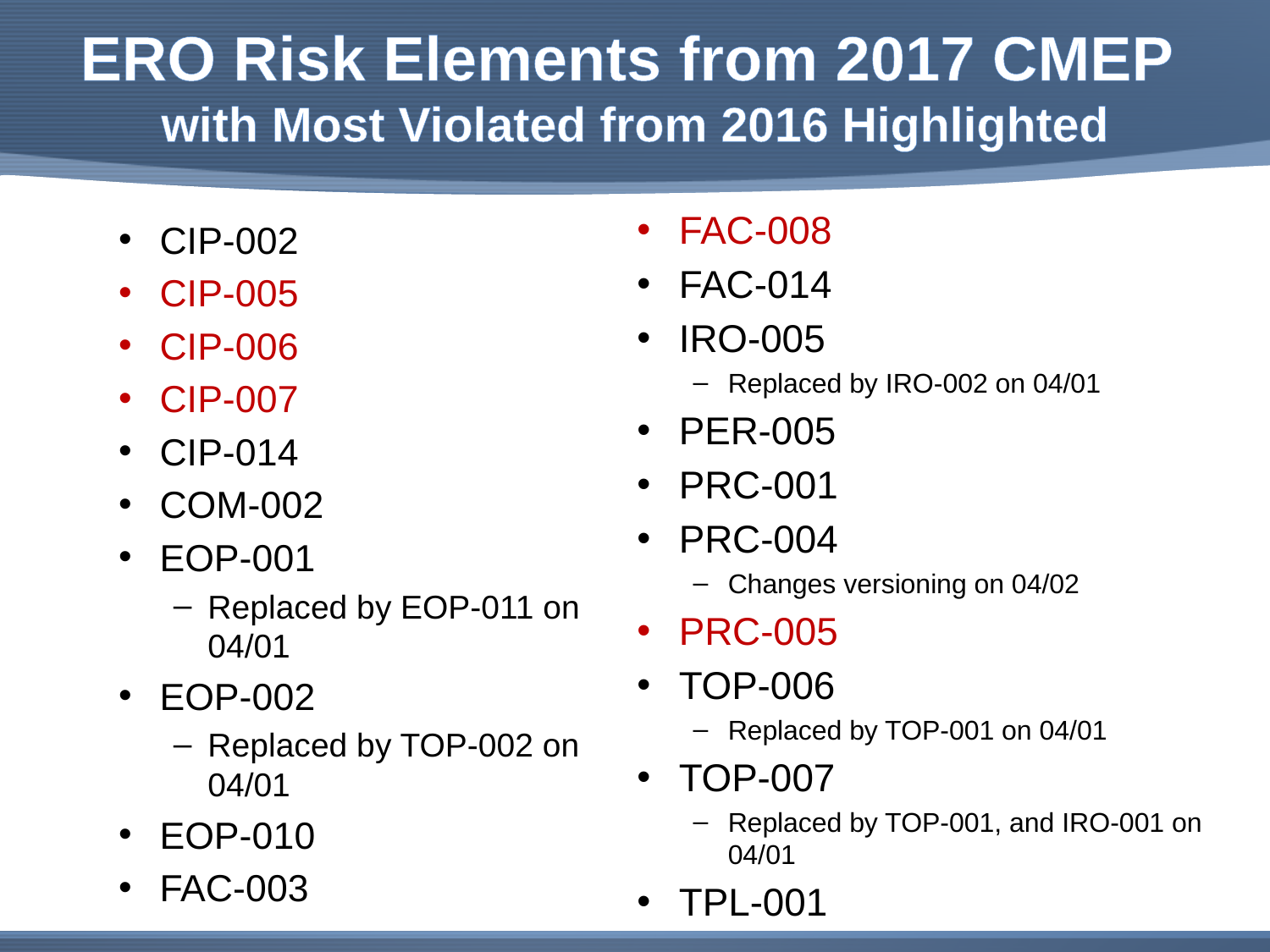

# ERO Risk Elements from 2017 CMEP with Most Violated from 2016 Highlighted
FAC-008
FAC-014
IRO-005
Replaced by IRO-002 on 04/01
PER-005
PRC-001
PRC-004
Changes versioning on 04/02
PRC-005
TOP-006
Replaced by TOP-001 on 04/01
TOP-007
Replaced by TOP-001, and IRO-001 on 04/01
TPL-001
CIP-002
CIP-005
CIP-006
CIP-007
CIP-014
COM-002
EOP-001
Replaced by EOP-011 on 04/01
EOP-002
Replaced by TOP-002 on 04/01
EOP-010
FAC-003